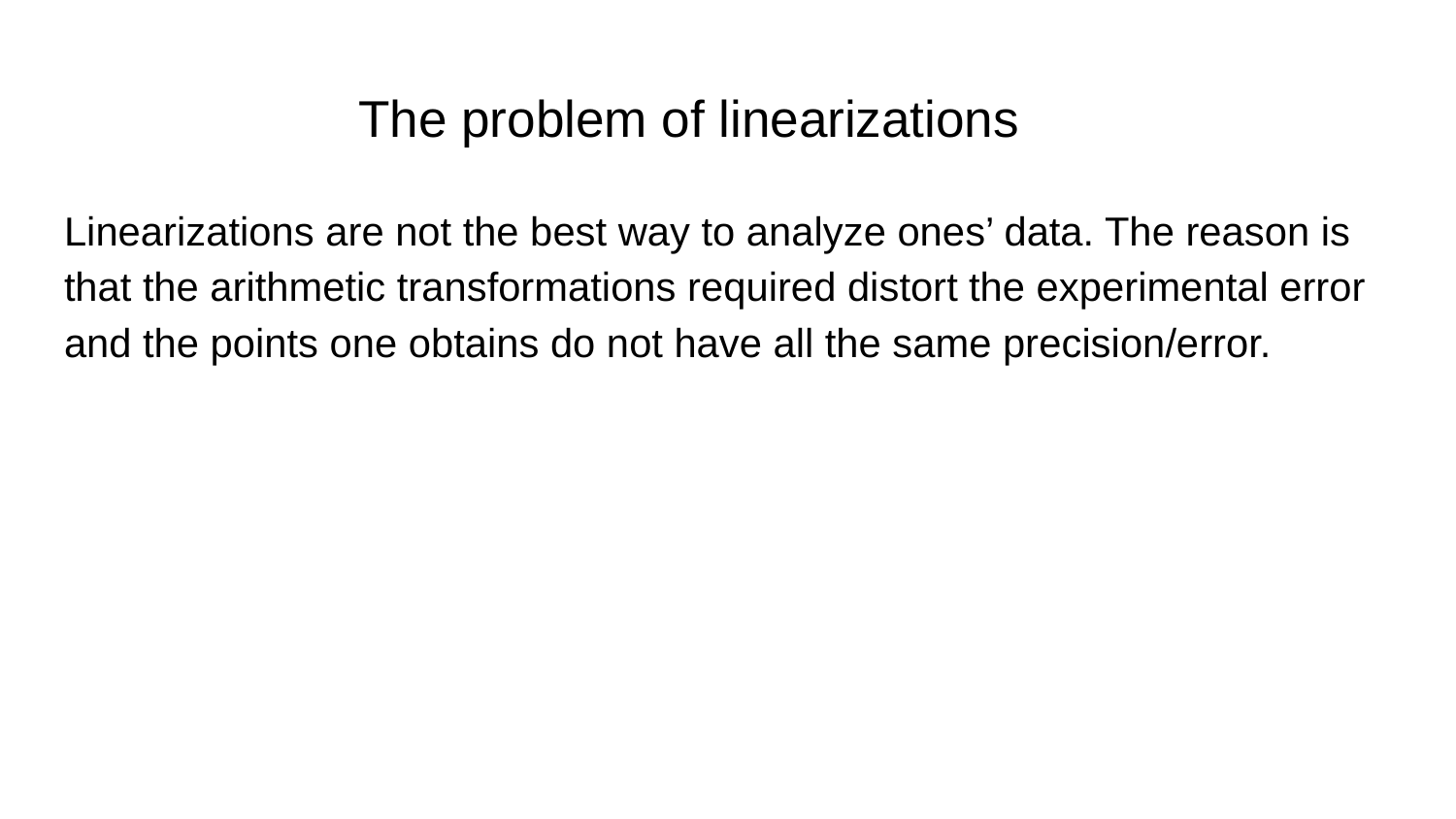

# The problem of linearizations
Linearizations are not the best way to analyze ones’ data. The reason is that the arithmetic transformations required distort the experimental error and the points one obtains do not have all the same precision/error.